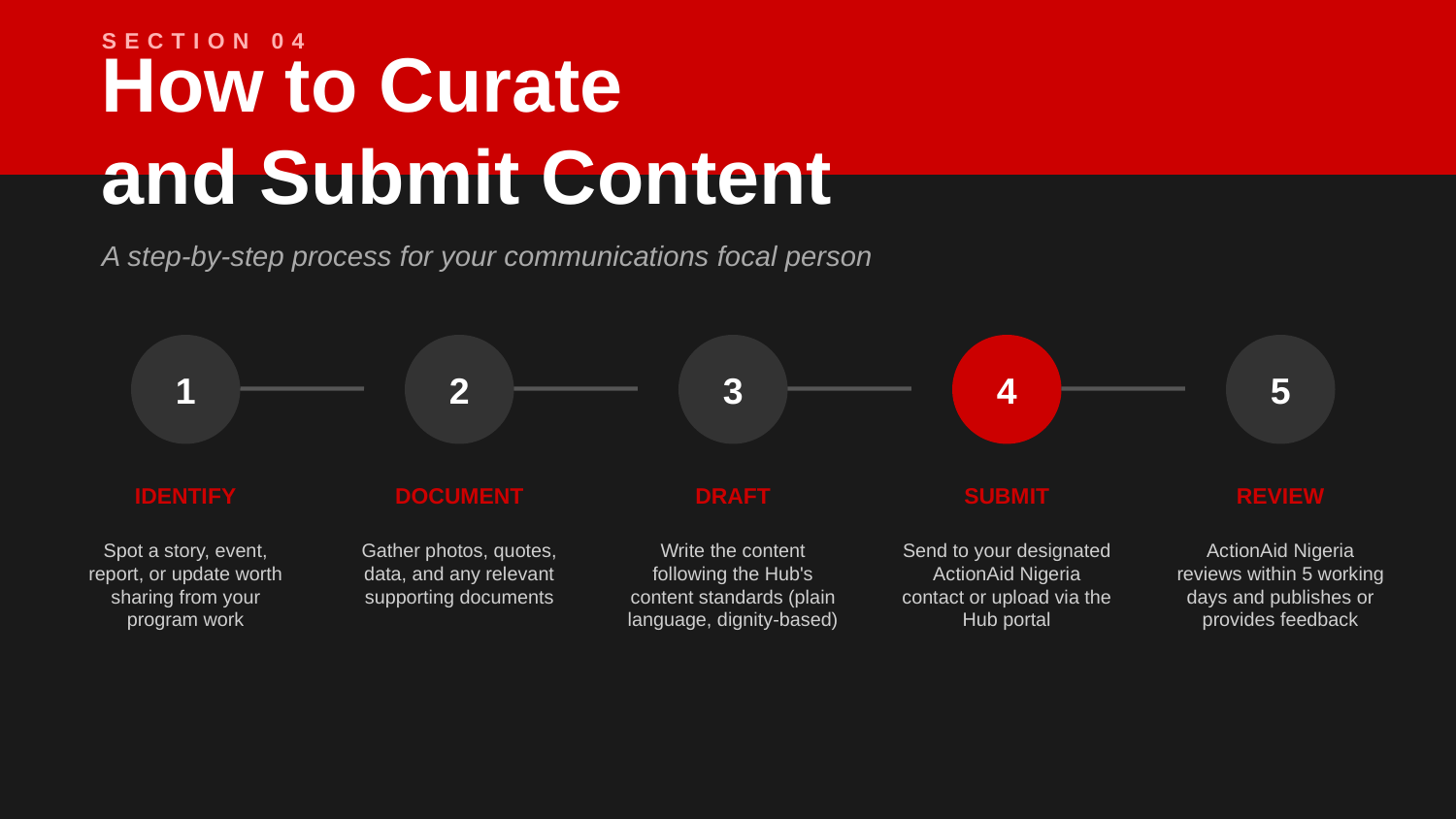

SECTION 04
How to Curate
and Submit Content
A step-by-step process for your communications focal person

1

2

3

4

5

IDENTIFY
DOCUMENT
DRAFT
SUBMIT
REVIEW
Spot a story, event, report, or update worth sharing from your program work
Gather photos, quotes, data, and any relevant supporting documents
Write the content following the Hub's content standards (plain language, dignity-based)
Send to your designated ActionAid Nigeria contact or upload via the Hub portal
ActionAid Nigeria reviews within 5 working days and publishes or provides feedback